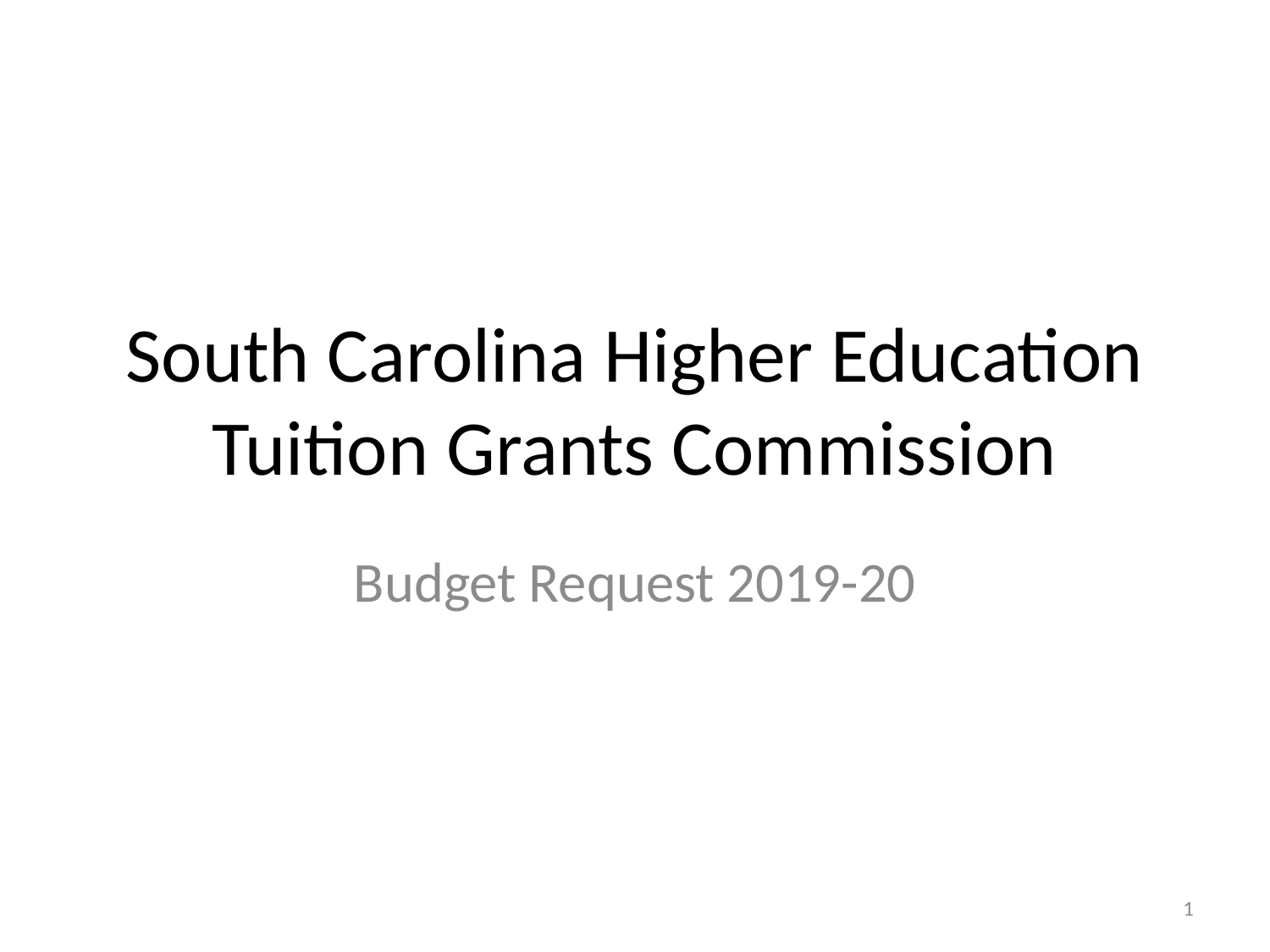

# South Carolina Higher Education Tuition Grants Commission
Budget Request 2019-20
1